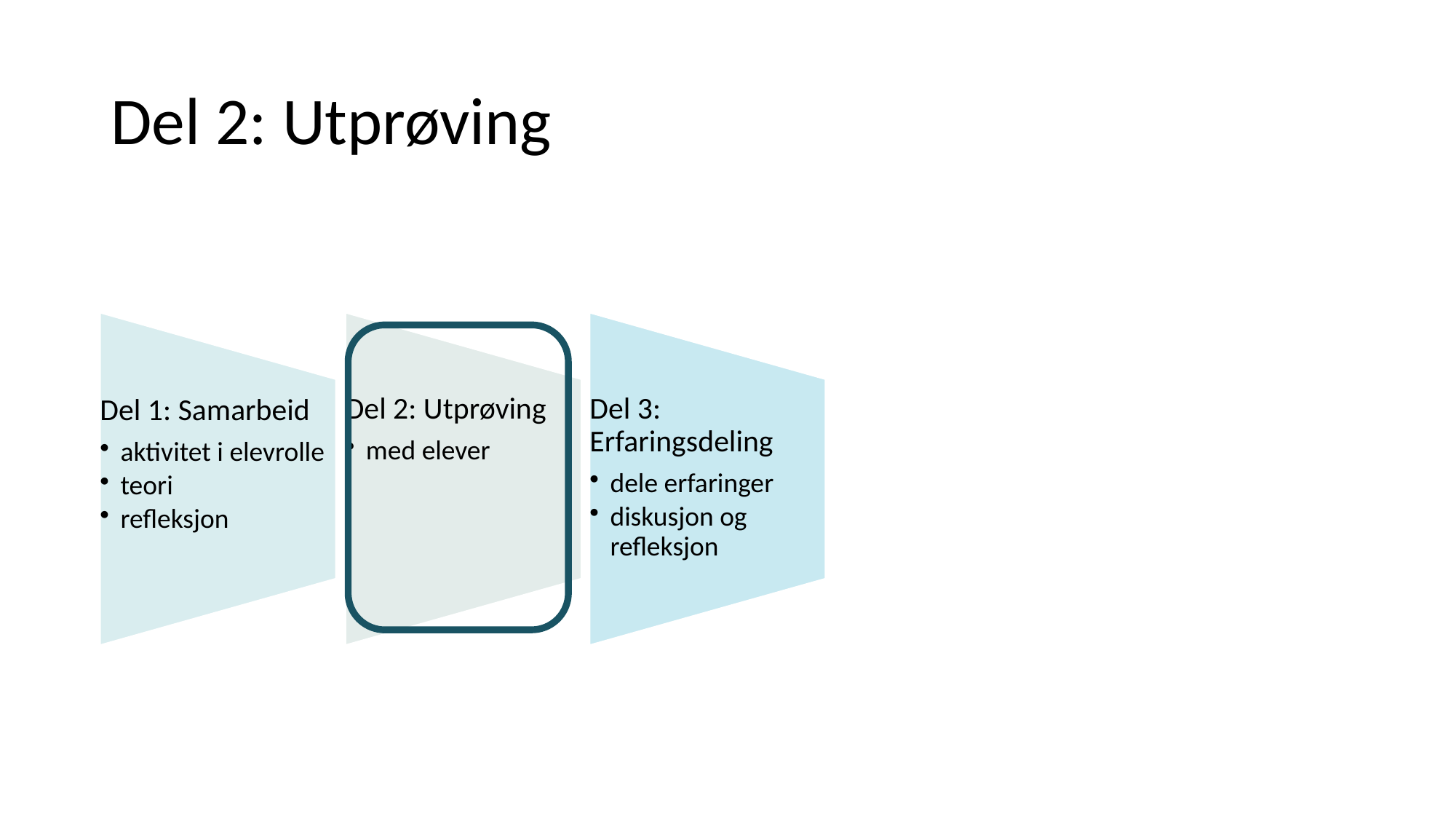

# Del 2: Utprøving
Del 1: Samarbeid
aktivitet i elevrolle
teori
refleksjon
Del 2: Utprøving
med elever
Del 3: Erfaringsdeling
dele erfaringer
diskusjon og refleksjon